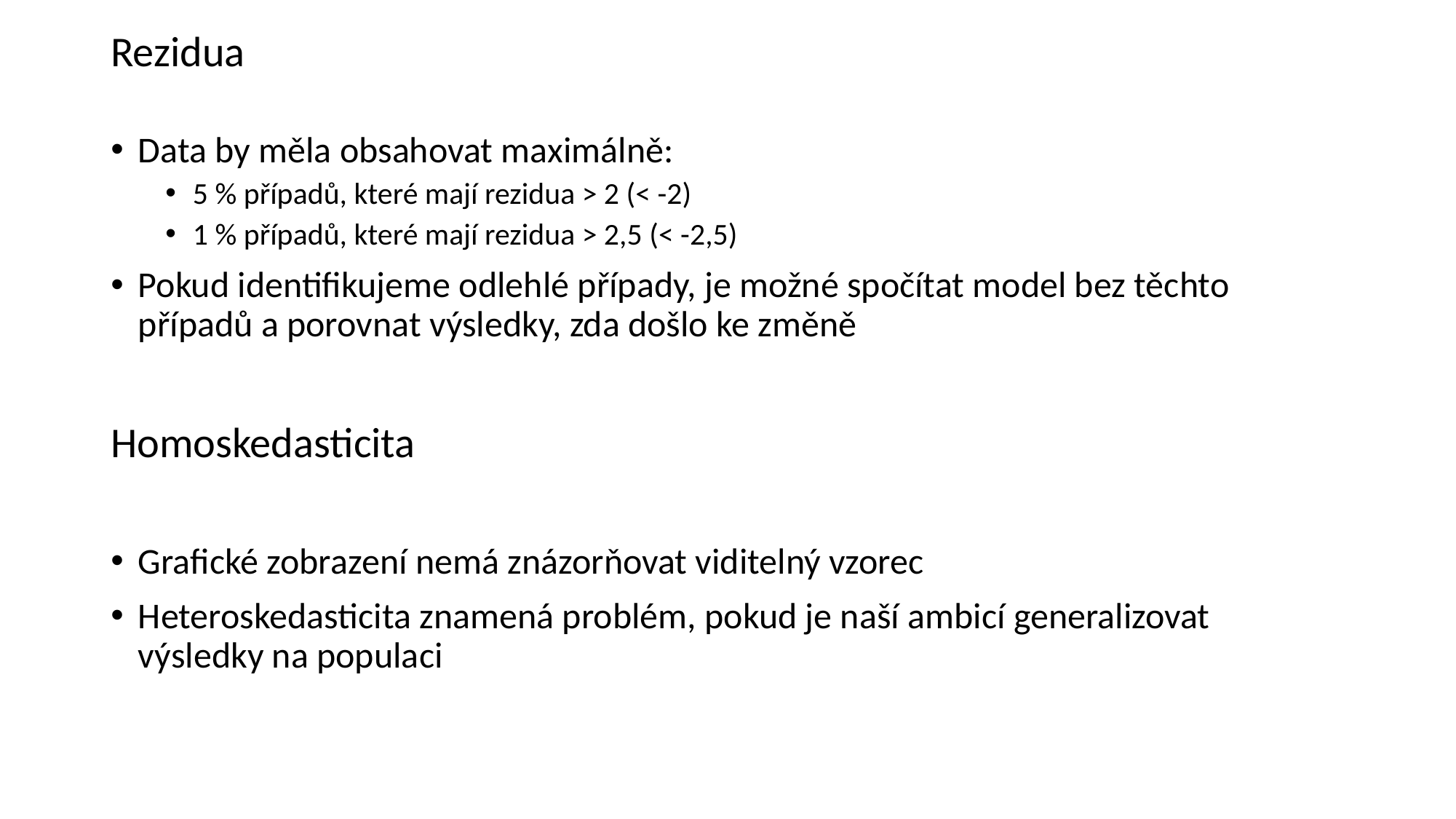

Rezidua

Data by měla obsahovat maximálně:
5 % případů, které mají rezidua > 2 (< -2)
1 % případů, které mají rezidua > 2,5 (< -2,5)
Pokud identifikujeme odlehlé případy, je možné spočítat model bez těchto případů a porovnat výsledky, zda došlo ke změně

Homoskedasticita

Grafické zobrazení nemá znázorňovat viditelný vzorec
Heteroskedasticita znamená problém, pokud je naší ambicí generalizovat výsledky na populaci